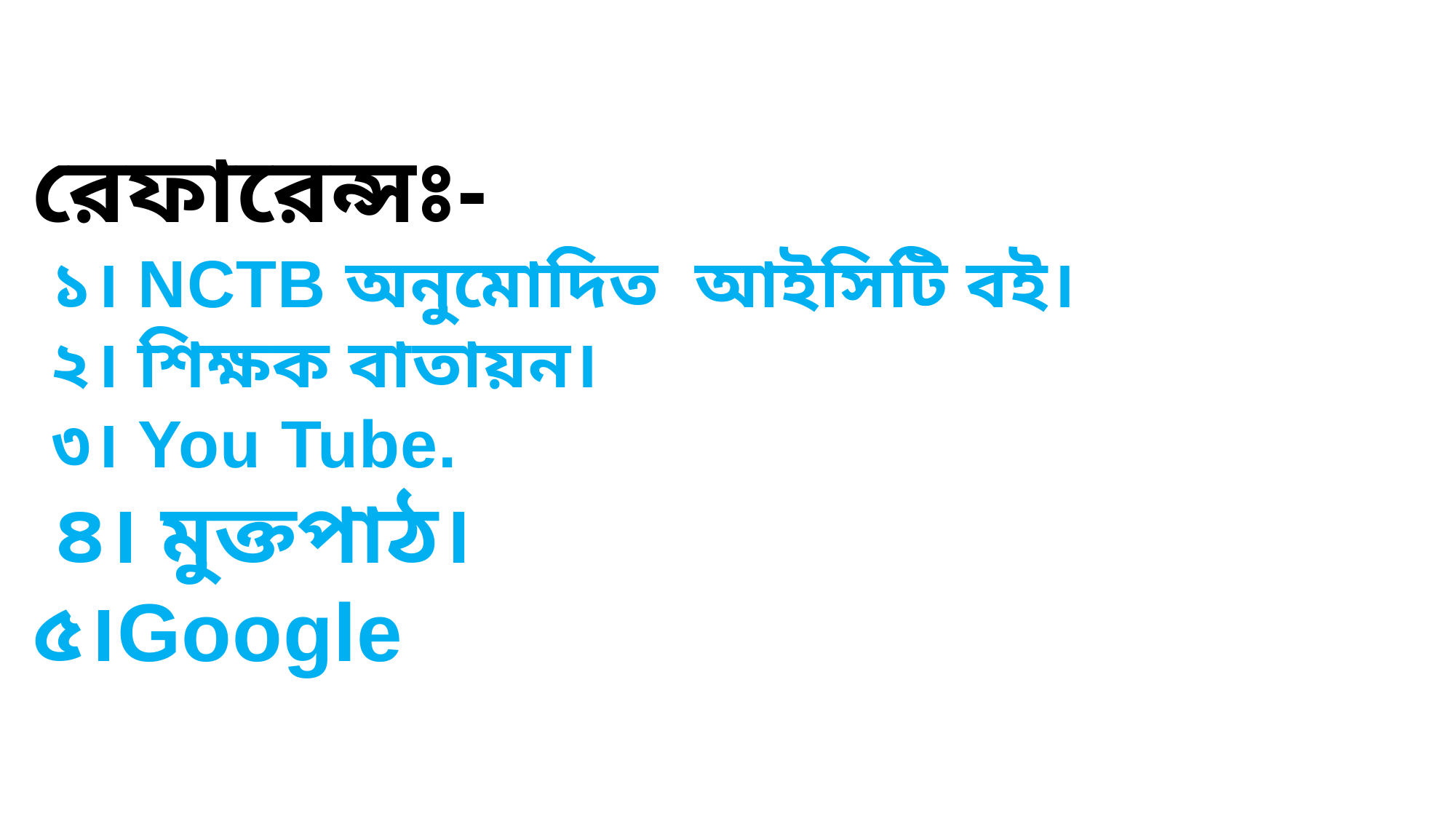

রেফারেন্সঃ-
 ১। NCTB অনুমোদিত  আইসিটি বই।
 ২। শিক্ষক বাতায়ন।
 ৩। You Tube.
 ৪। মুক্তপাঠ।
৫।Google